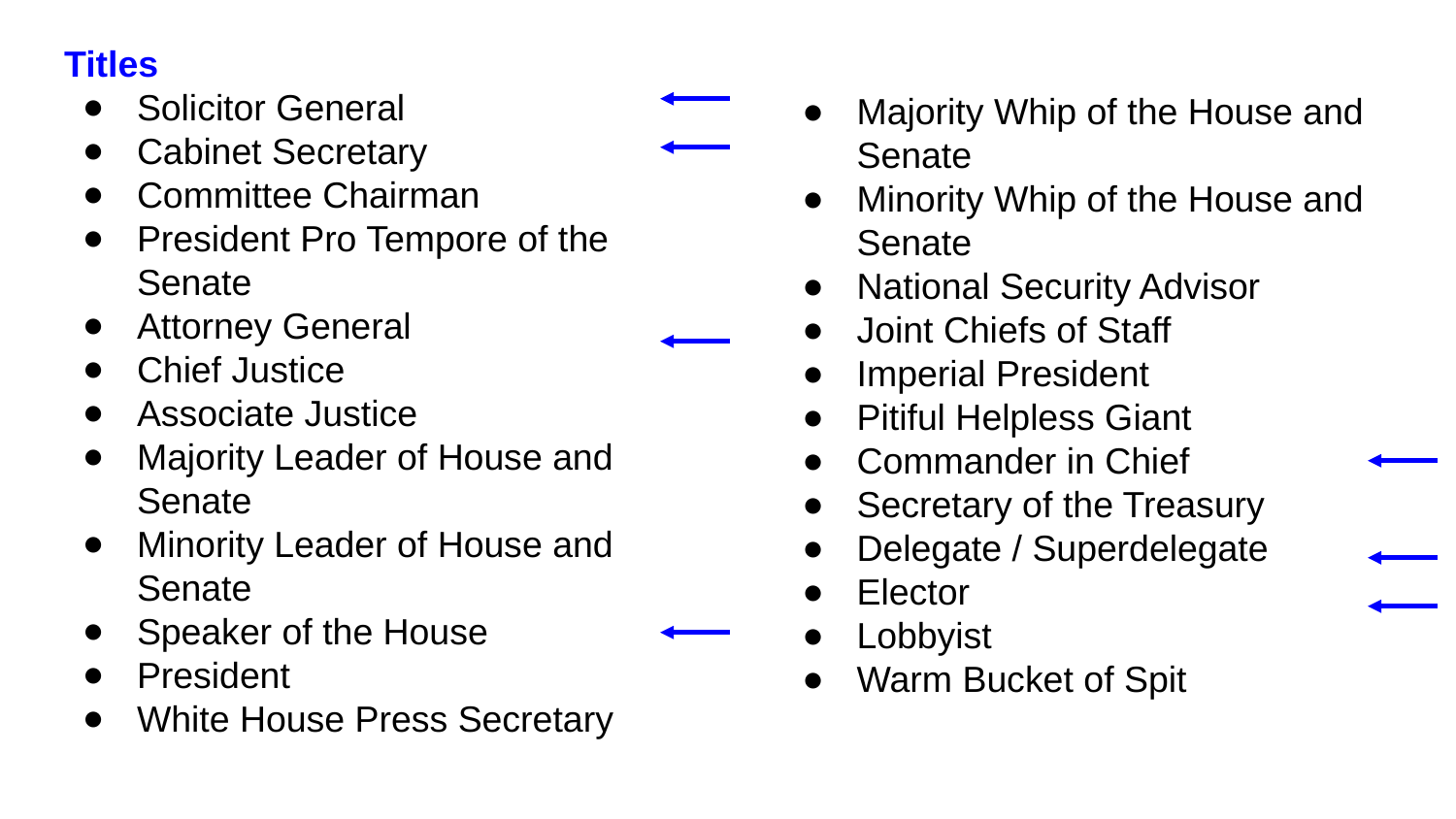

Titles
Solicitor General
Cabinet Secretary
Committee Chairman
President Pro Tempore of the Senate
Attorney General
Chief Justice
Associate Justice
Majority Leader of House and Senate
Minority Leader of House and Senate
Speaker of the House
President
White House Press Secretary
Majority Whip of the House and Senate
Minority Whip of the House and Senate
National Security Advisor
Joint Chiefs of Staff
Imperial President
Pitiful Helpless Giant
Commander in Chief
Secretary of the Treasury
Delegate / Superdelegate
Elector
Lobbyist
Warm Bucket of Spit